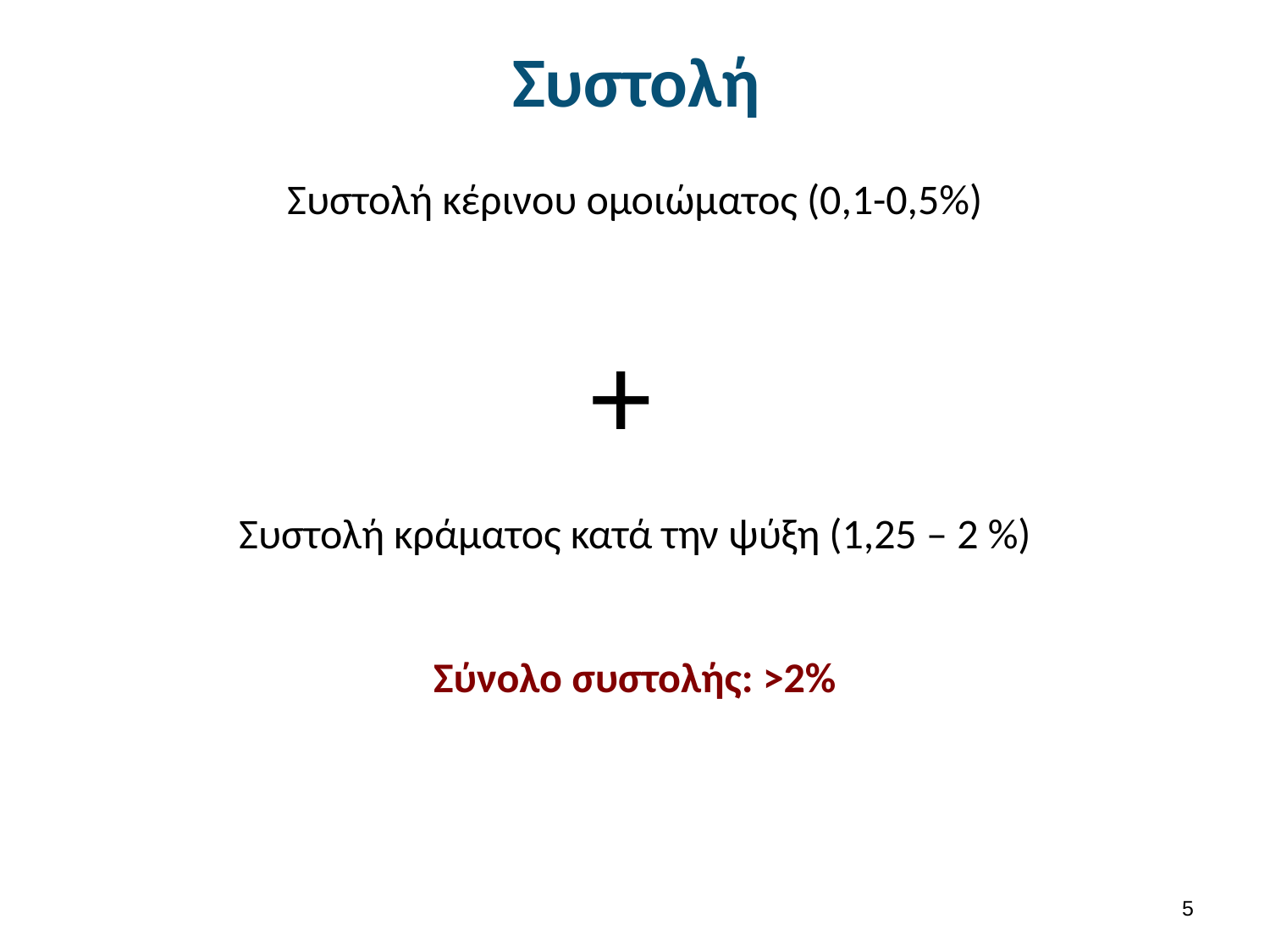

# Συστολή
Συστολή κέρινου ομοιώματος (0,1-0,5%)
+
Συστολή κράματος κατά την ψύξη (1,25 – 2 %)
Σύνολο συστολής: >2%
5